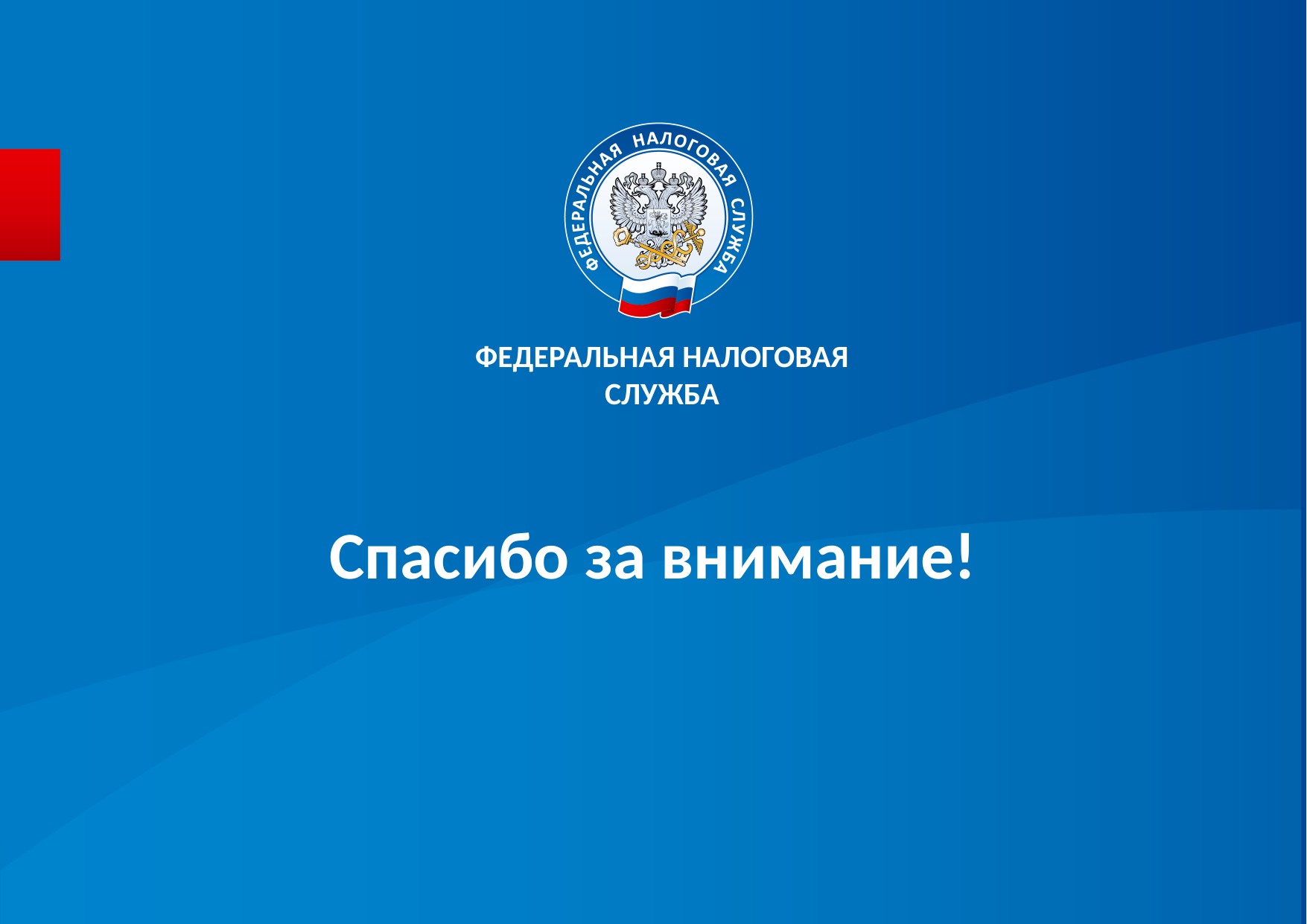

ФЕДЕРАЛЬНАЯ НАЛОГОВАЯ СЛУЖБА
# Спасибо за внимание!